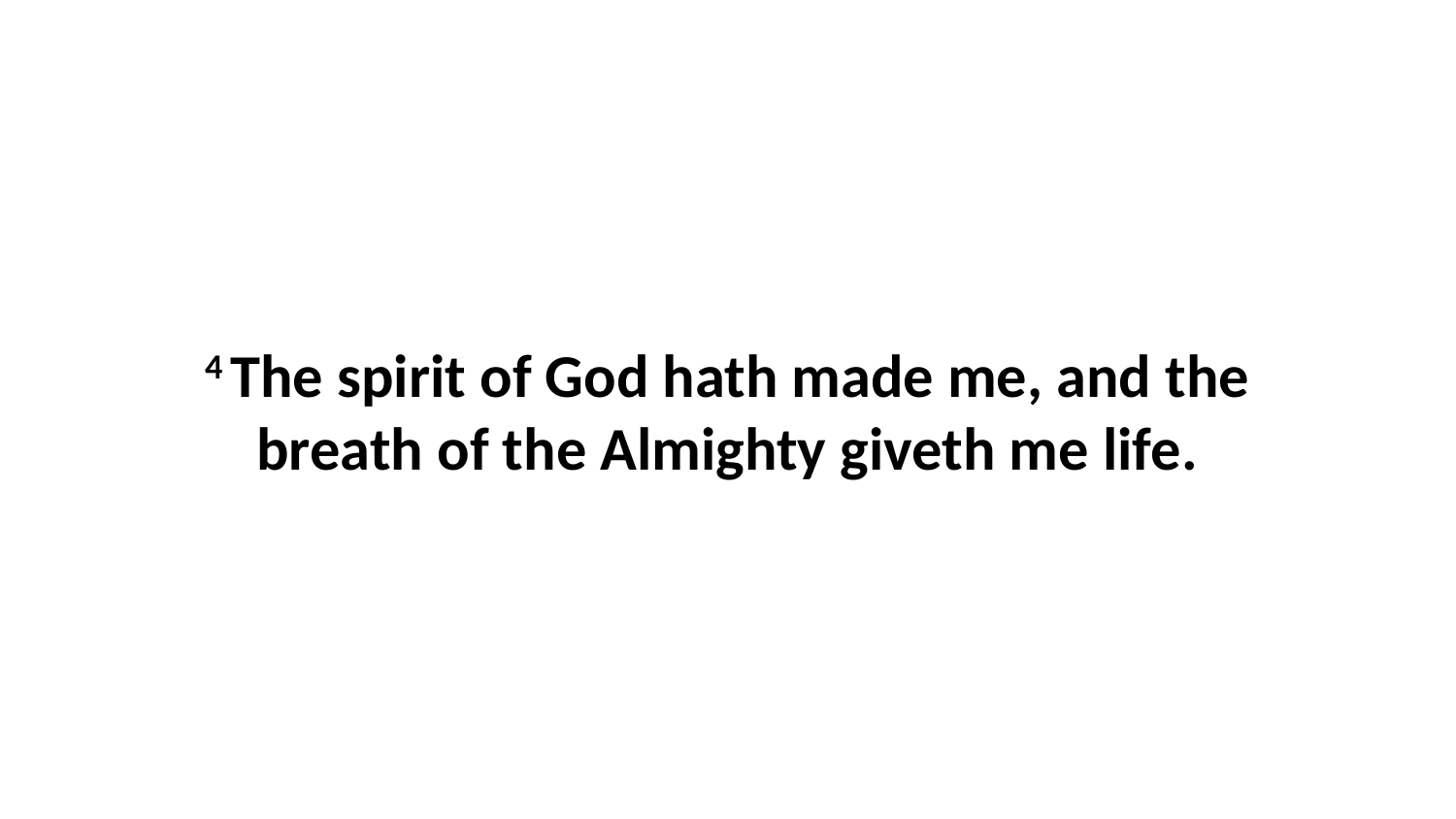

4 The spirit of God hath made me, and the breath of the Almighty giveth me life.